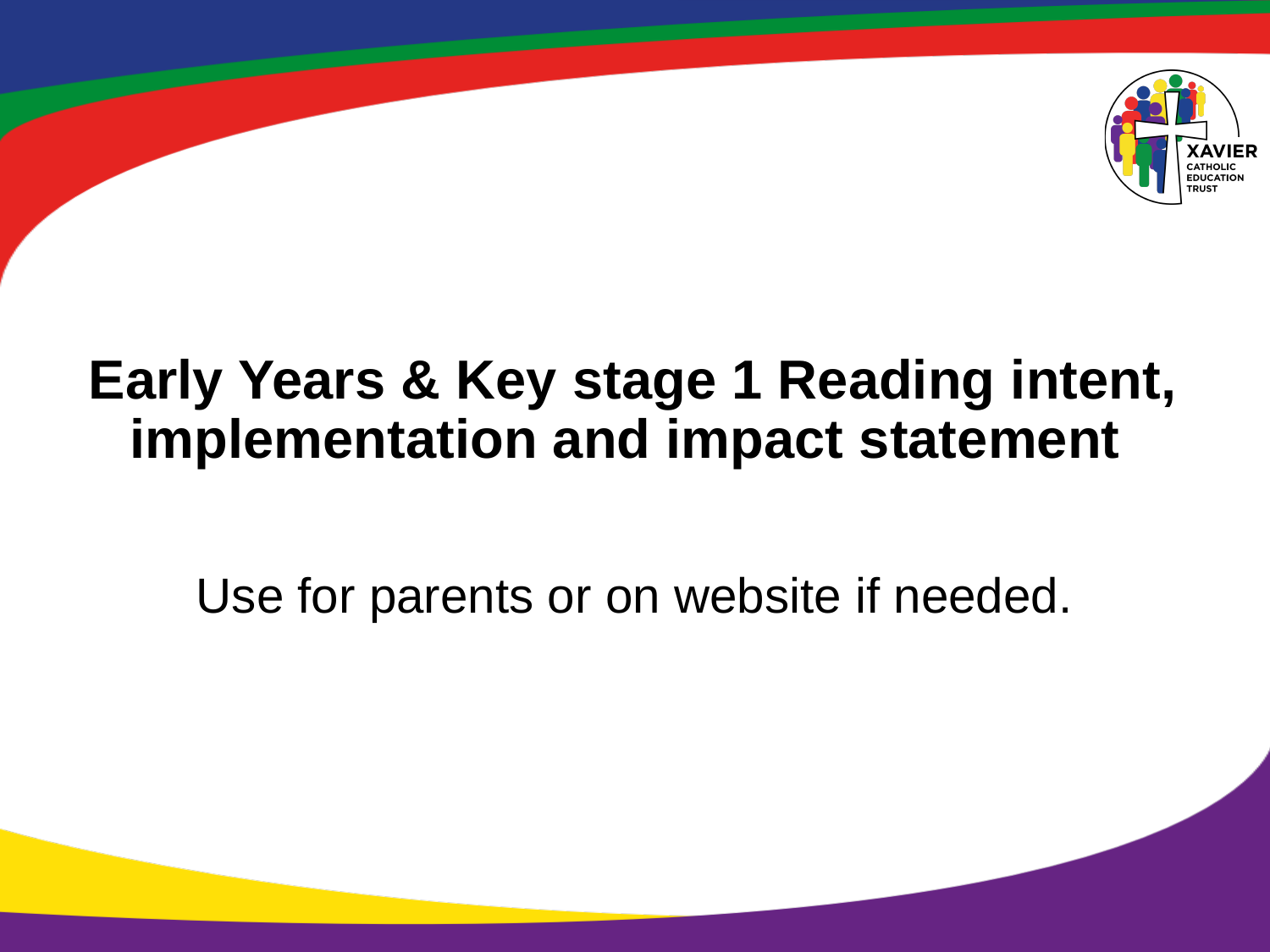

# Early Years & Key stage 1 Reading intent, implementation and impact statement
Use for parents or on website if needed.